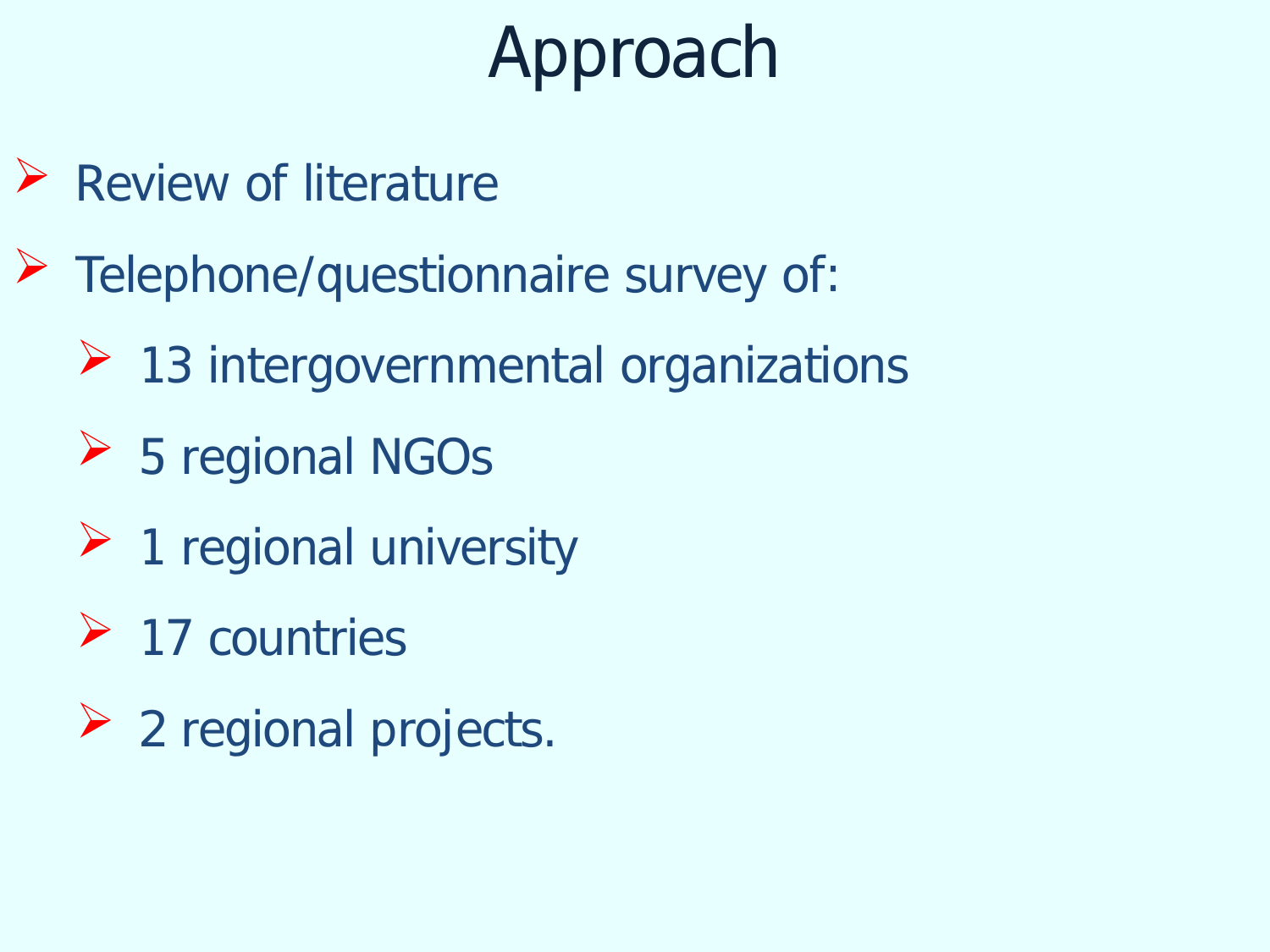

Approach
Review of literature
Telephone/questionnaire survey of:
13 intergovernmental organizations
5 regional NGOs
1 regional university
17 countries
2 regional projects.